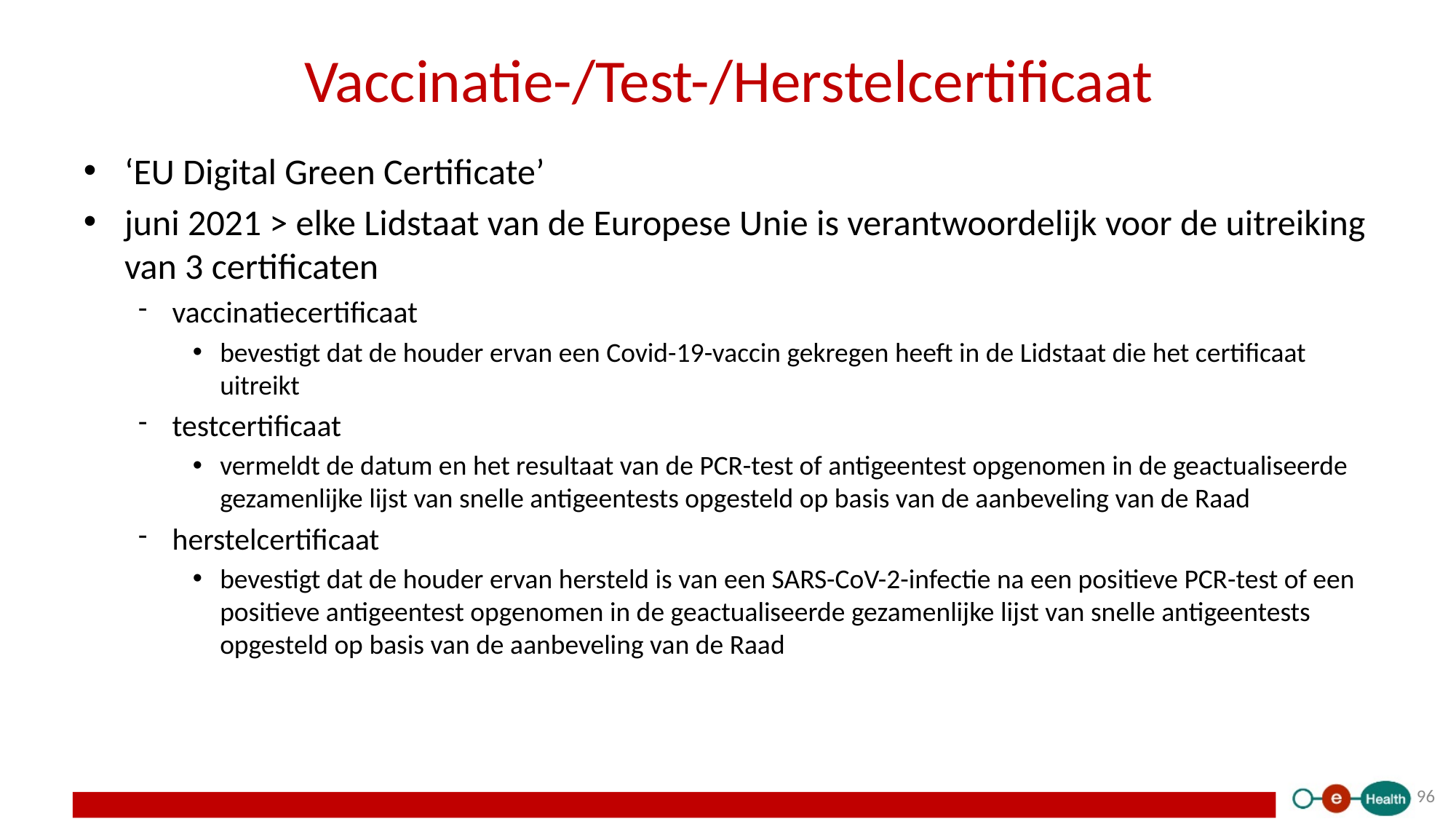

# Vaccinatie-/Test-/Herstelcertificaat
‘EU Digital Green Certificate’
juni 2021 > elke Lidstaat van de Europese Unie is verantwoordelijk voor de uitreiking van 3 certificaten
vaccinatiecertificaat
bevestigt dat de houder ervan een Covid-19-vaccin gekregen heeft in de Lidstaat die het certificaat uitreikt
testcertificaat
vermeldt de datum en het resultaat van de PCR-test of antigeentest opgenomen in de geactualiseerde gezamenlijke lijst van snelle antigeentests opgesteld op basis van de aanbeveling van de Raad
herstelcertificaat
bevestigt dat de houder ervan hersteld is van een SARS-CoV-2-infectie na een positieve PCR-test of een positieve antigeentest opgenomen in de geactualiseerde gezamenlijke lijst van snelle antigeentests opgesteld op basis van de aanbeveling van de Raad